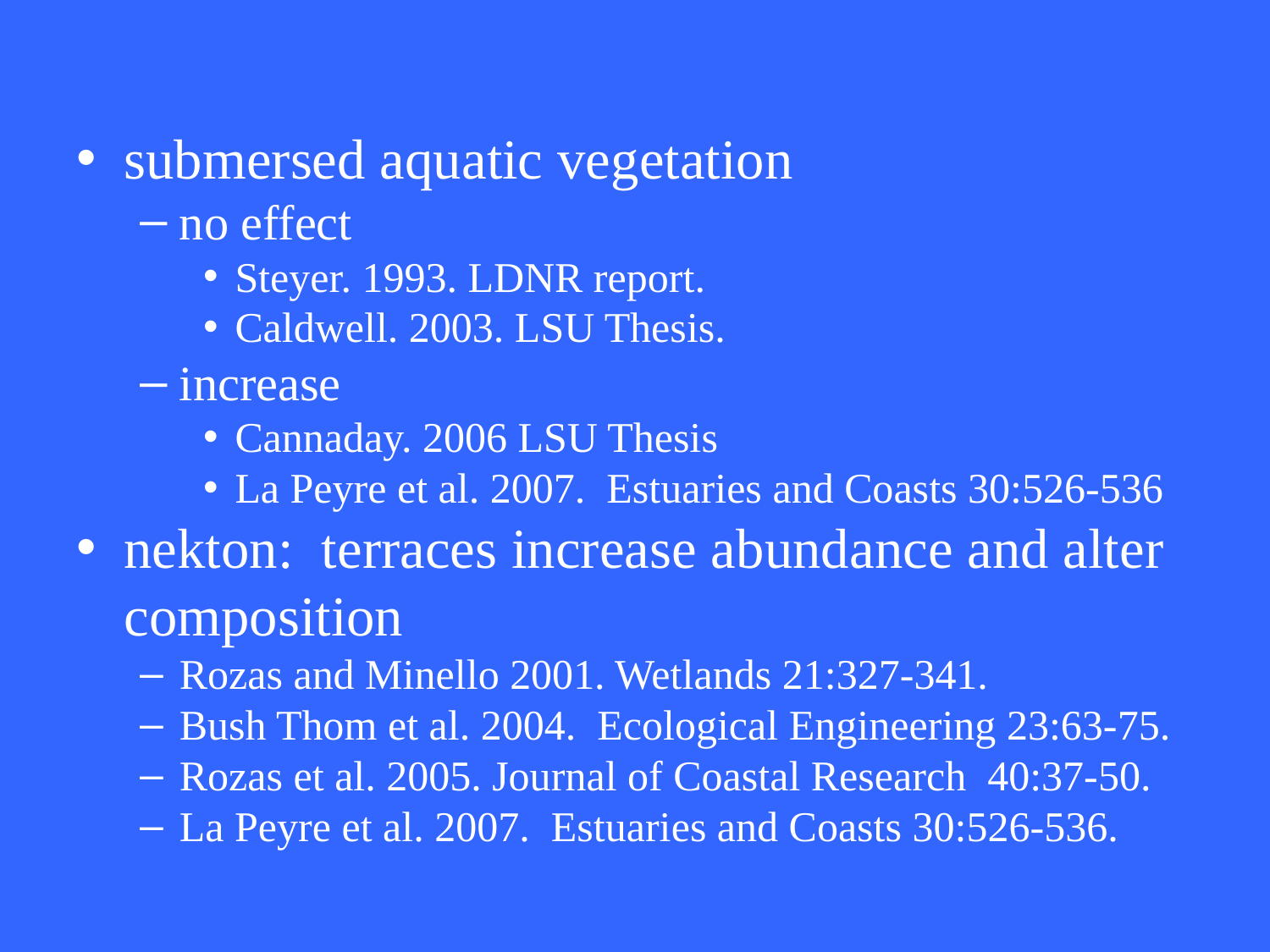

submersed aquatic vegetation
no effect
Steyer. 1993. LDNR report.
Caldwell. 2003. LSU Thesis.
increase
Cannaday. 2006 LSU Thesis
La Peyre et al. 2007.  Estuaries and Coasts 30:526-536
nekton:  terraces increase abundance and alter composition
Rozas and Minello 2001. Wetlands 21:327-341.
Bush Thom et al. 2004.  Ecological Engineering 23:63-75.
Rozas et al. 2005. Journal of Coastal Research  40:37-50.
La Peyre et al. 2007.  Estuaries and Coasts 30:526-536.